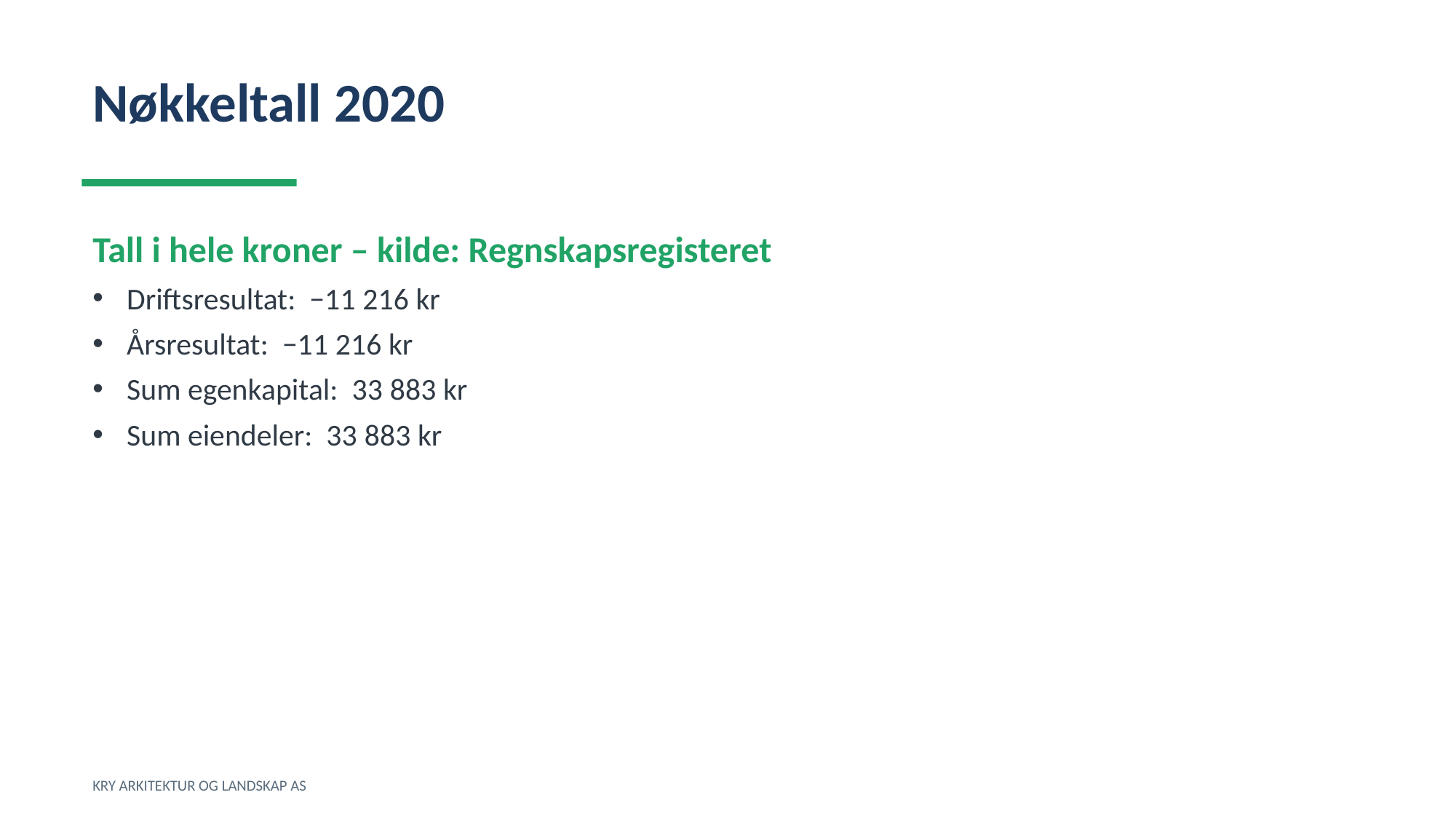

Nøkkeltall 2020

Tall i hele kroner – kilde: Regnskapsregisteret
Driftsresultat:  −11 216 kr
Årsresultat:  −11 216 kr
Sum egenkapital:  33 883 kr
Sum eiendeler:  33 883 kr
KRY ARKITEKTUR OG LANDSKAP AS